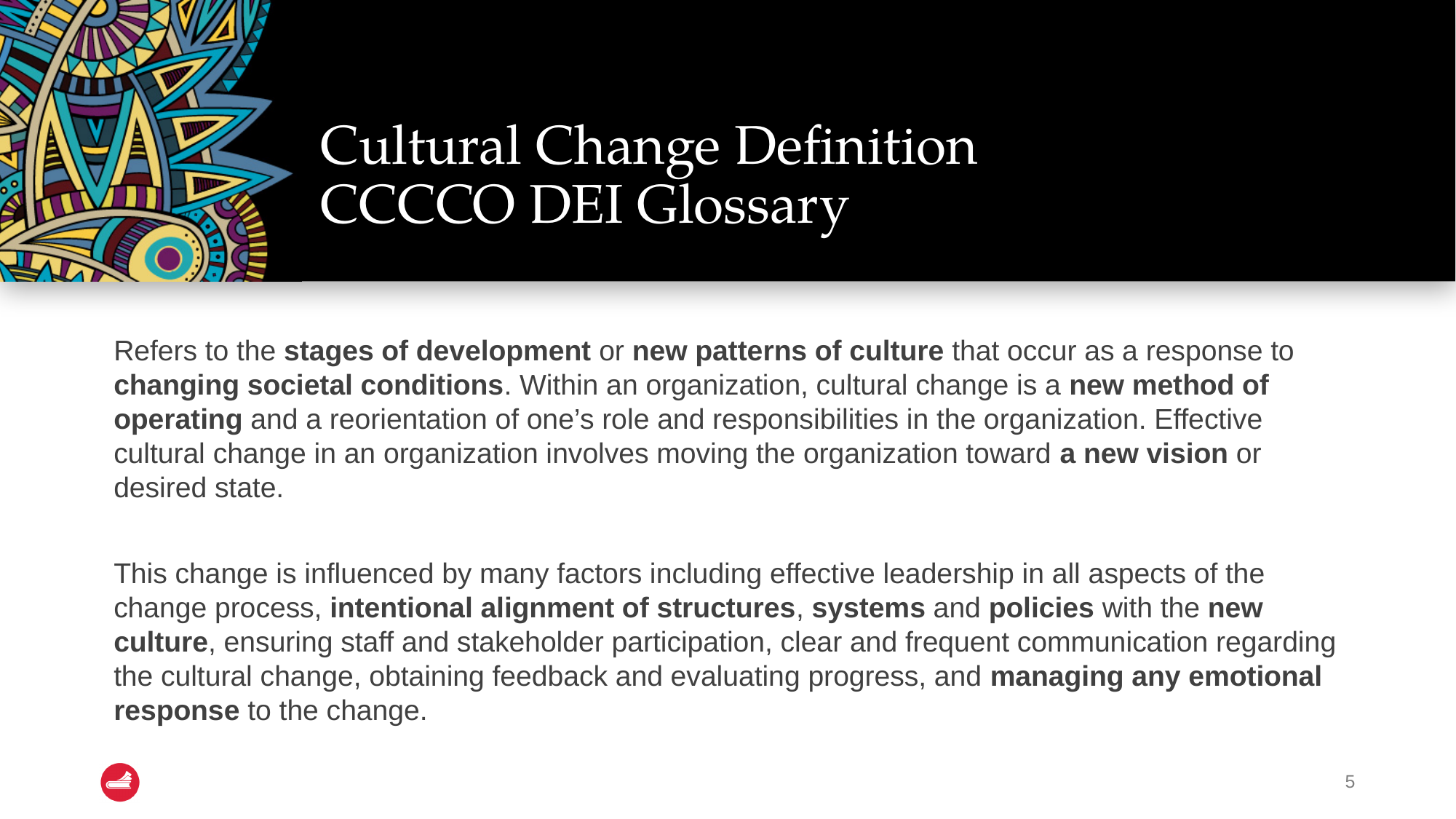

# Cultural Change Definition CCCCO DEI Glossary
Refers to the stages of development or new patterns of culture that occur as a response to changing societal conditions. Within an organization, cultural change is a new method of operating and a reorientation of one’s role and responsibilities in the organization. Effective cultural change in an organization involves moving the organization toward a new vision or desired state.

This change is influenced by many factors including effective leadership in all aspects of the change process, intentional alignment of structures, systems and policies with the new culture, ensuring staff and stakeholder participation, clear and frequent communication regarding the cultural change, obtaining feedback and evaluating progress, and managing any emotional response to the change.
5